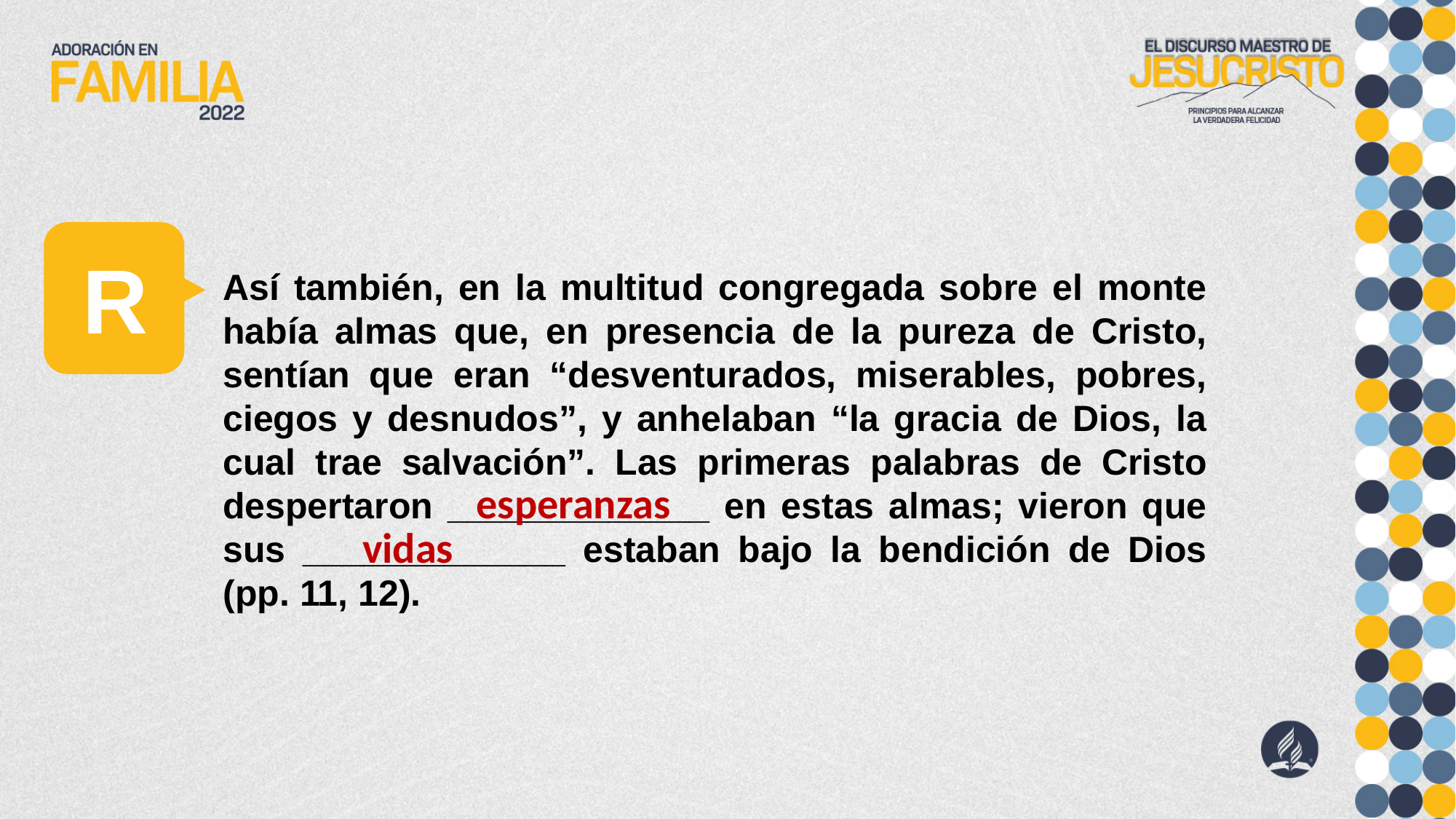

R
Así también, en la multitud congregada sobre el monte había almas que, en presencia de la pureza de Cristo, sentían que eran “desventurados, miserables, pobres, ciegos y desnudos”, y anhelaban “la gracia de Dios, la cual trae salvación”. Las primeras palabras de Cristo despertaron _____________ en estas almas; vieron que sus _____________ estaban bajo la bendición de Dios (pp. 11, 12).
esperanzas
vidas